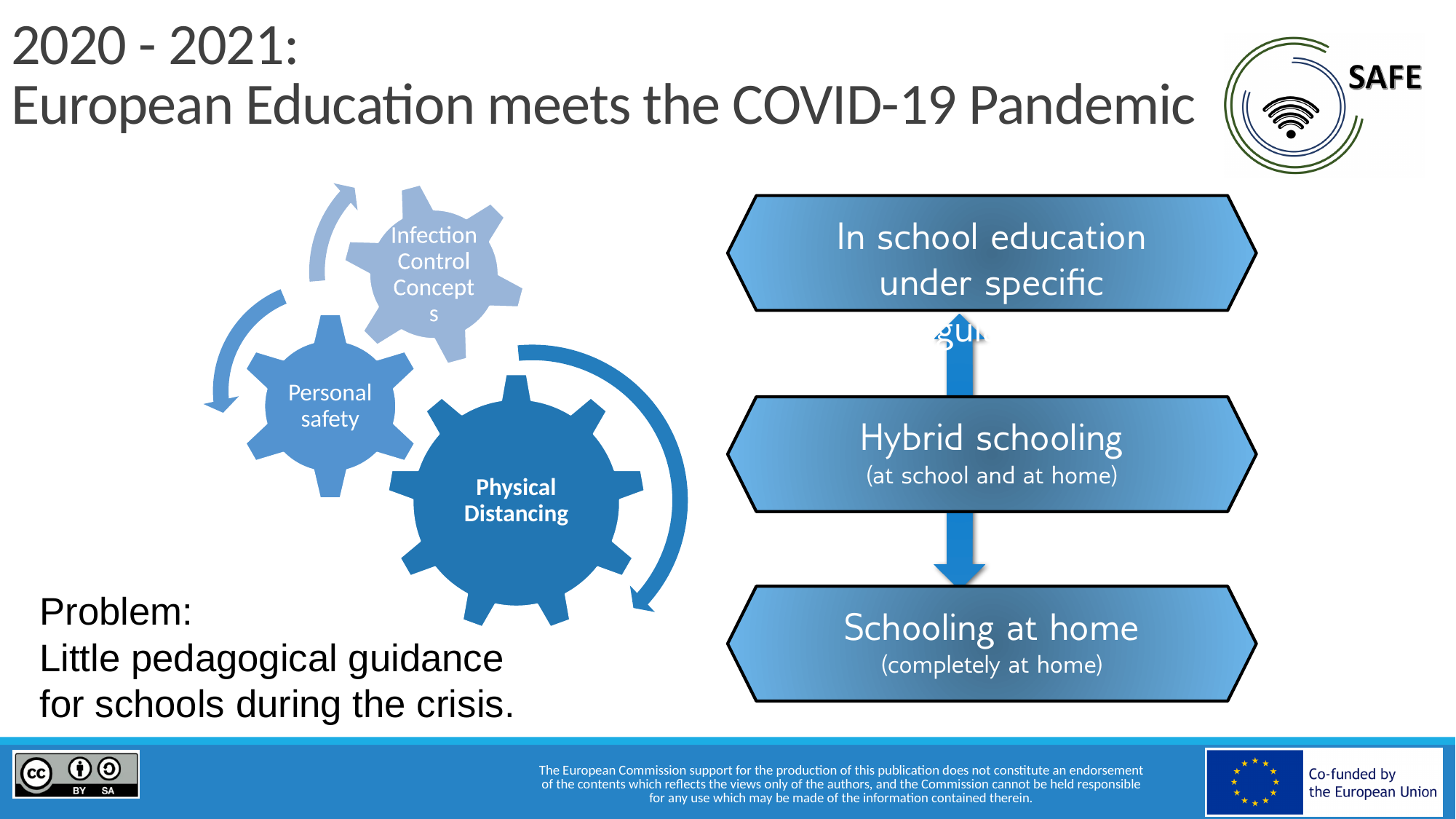

# 2020 - 2021: European Education meets the COVID-19 Pandemic
Physical Distancing
Personal safety
Infection Control Concepts
In school education under specific regulations

Hybrid schooling
(at school and at home)
Problem:
Little pedagogical guidance
for schools during the crisis.
Schooling at home
(completely at home)